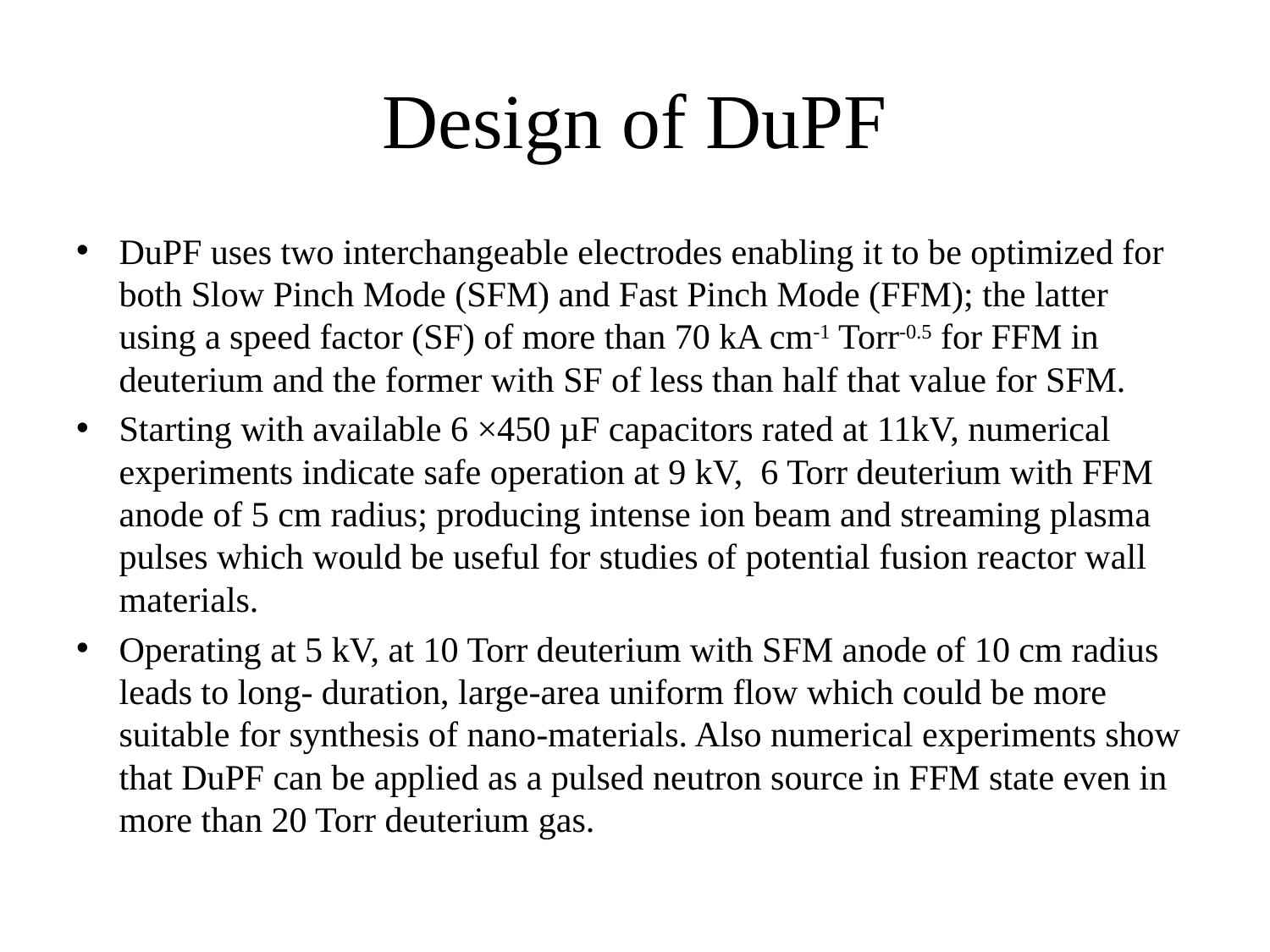

# Design of DuPF
DuPF uses two interchangeable electrodes enabling it to be optimized for both Slow Pinch Mode (SFM) and Fast Pinch Mode (FFM); the latter using a speed factor (SF) of more than 70 kA cm-1 Torr-0.5 for FFM in deuterium and the former with SF of less than half that value for SFM.
Starting with available 6 ×450 µF capacitors rated at 11kV, numerical experiments indicate safe operation at 9 kV,  6 Torr deuterium with FFM anode of 5 cm radius; producing intense ion beam and streaming plasma pulses which would be useful for studies of potential fusion reactor wall materials.
Operating at 5 kV, at 10 Torr deuterium with SFM anode of 10 cm radius leads to long- duration, large-area uniform flow which could be more suitable for synthesis of nano-materials. Also numerical experiments show that DuPF can be applied as a pulsed neutron source in FFM state even in more than 20 Torr deuterium gas.